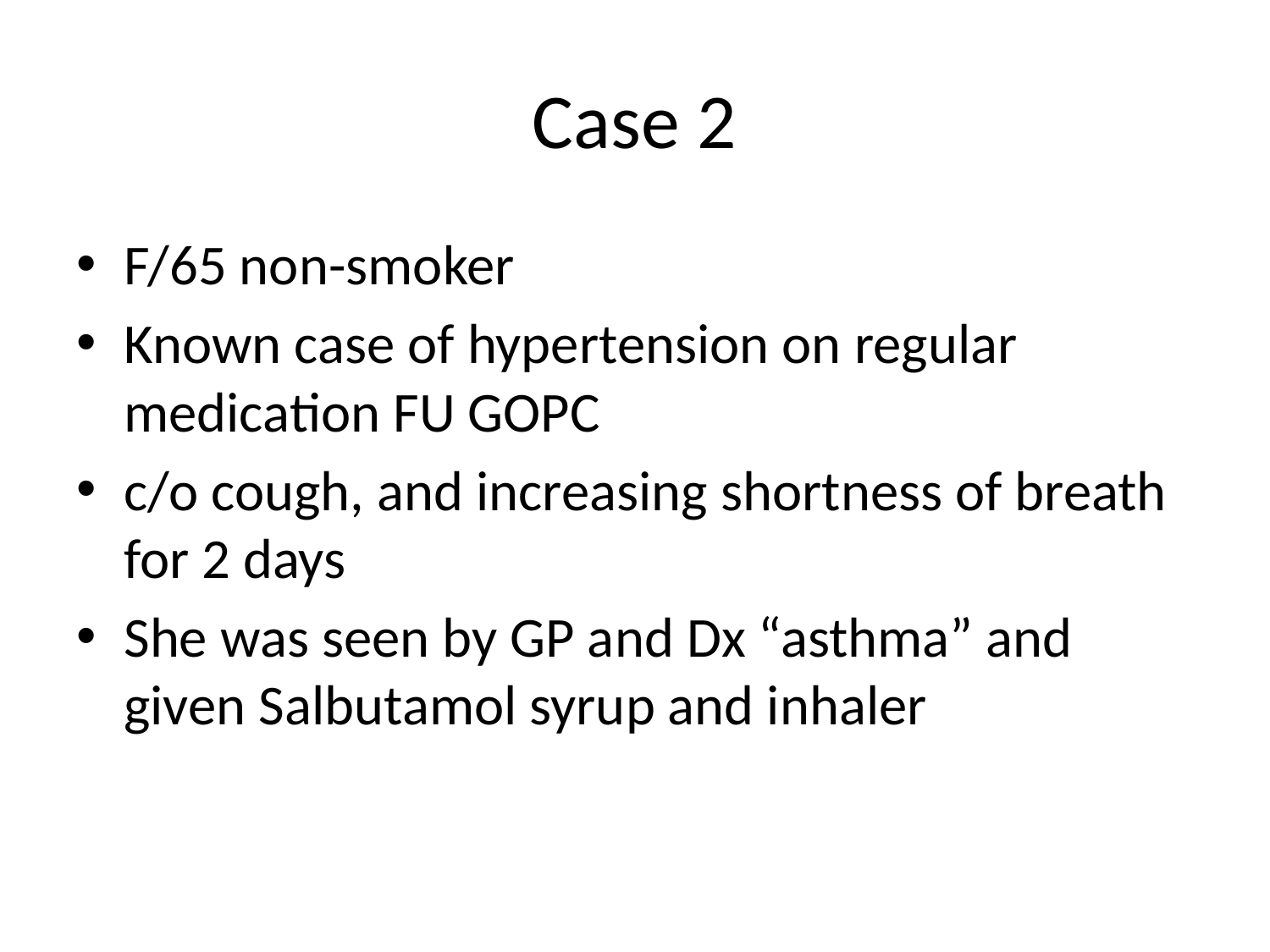

# Case 2
F/65 non-smoker
Known case of hypertension on regular medication FU GOPC
c/o cough, and increasing shortness of breath for 2 days
She was seen by GP and Dx “asthma” and given Salbutamol syrup and inhaler